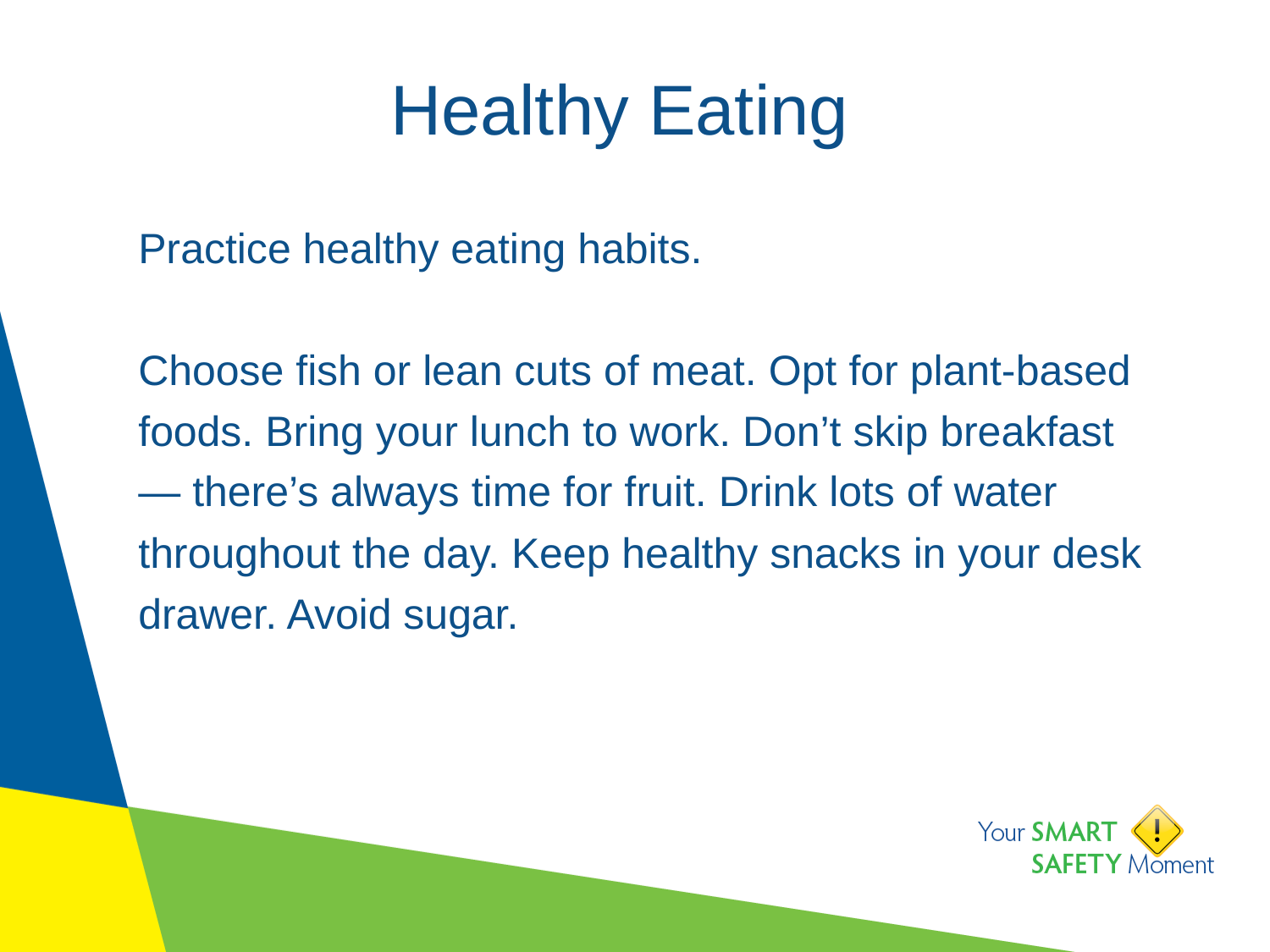

# Healthy Eating
Practice healthy eating habits.

Choose fish or lean cuts of meat. Opt for plant-based foods. Bring your lunch to work. Don’t skip breakfast — there’s always time for fruit. Drink lots of water throughout the day. Keep healthy snacks in your desk drawer. Avoid sugar.